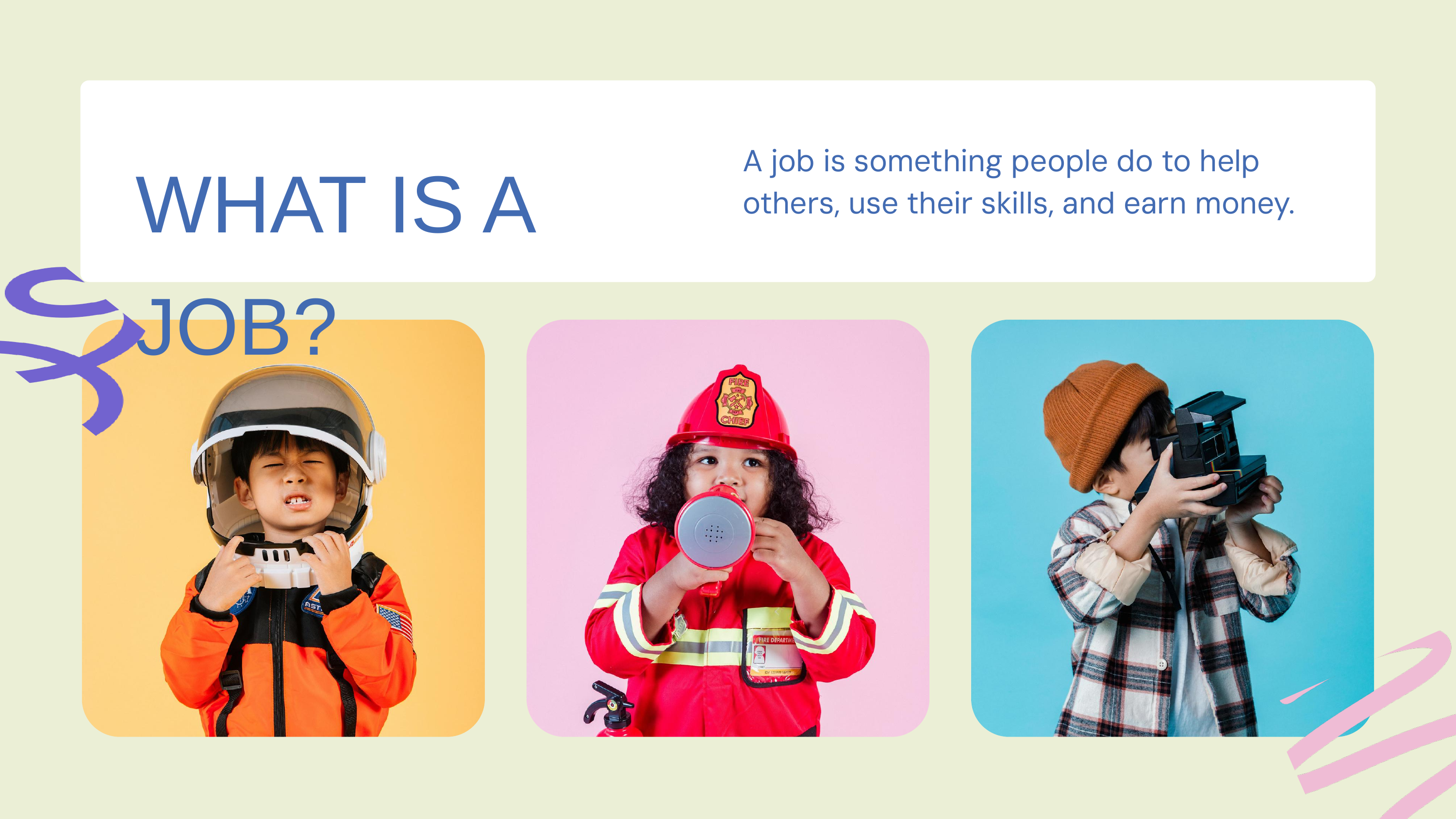

WHAT IS A JOB?
A job is something people do to help others, use their skills, and earn money.